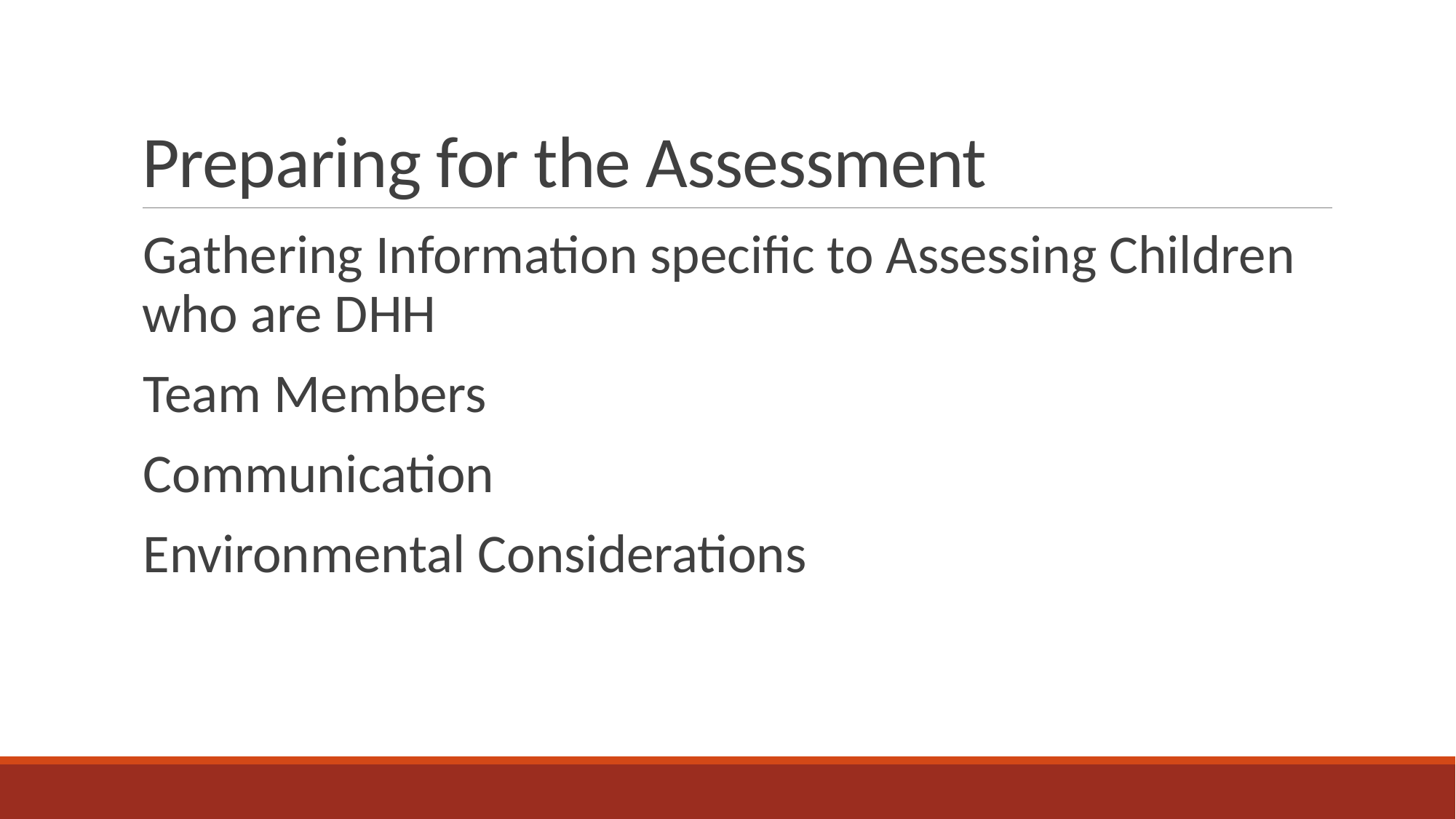

# Preparing for the Assessment
Gathering Information specific to Assessing Children who are DHH
Team Members
Communication
Environmental Considerations